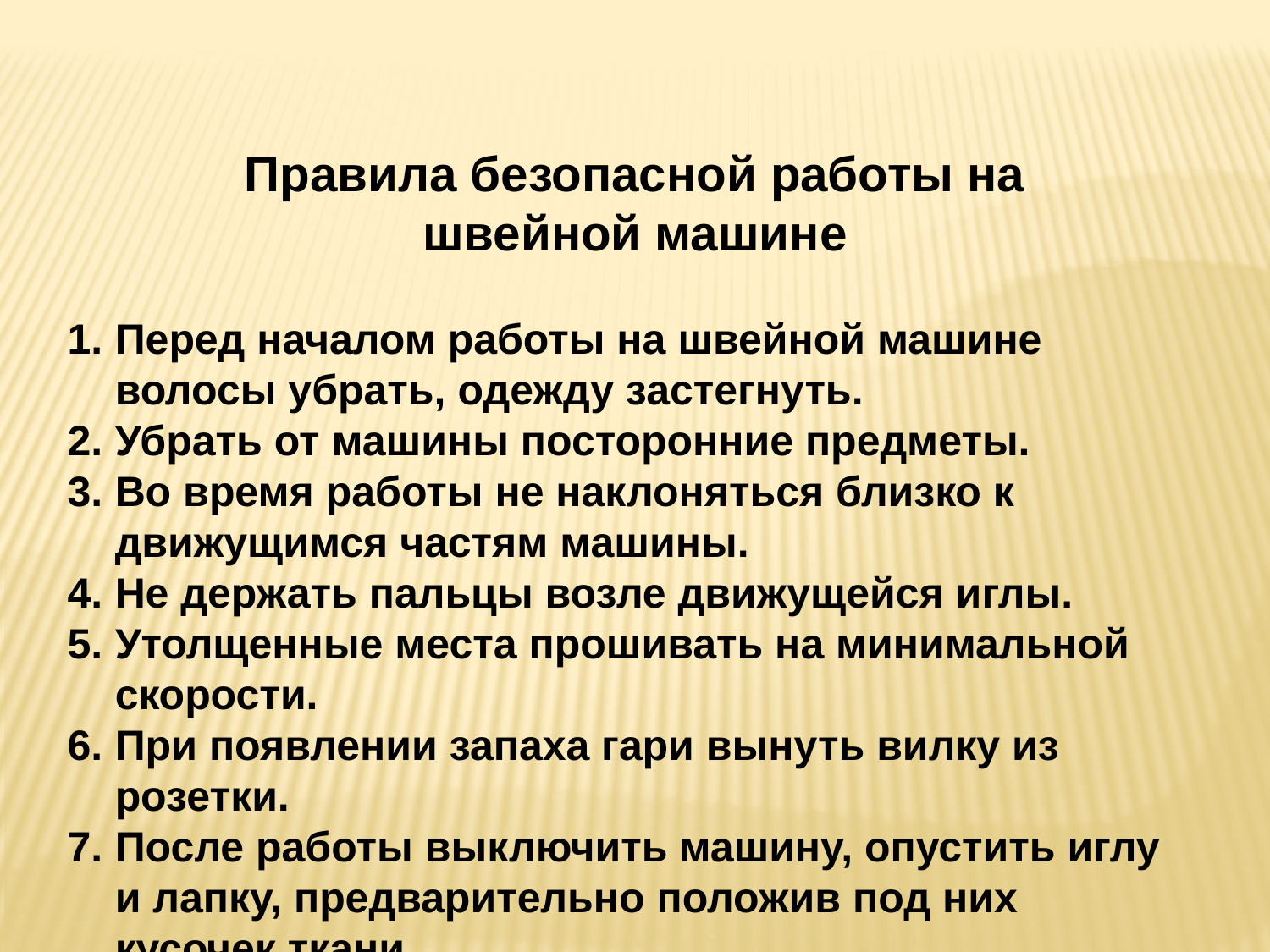

Правила безопасной работы на швейной машине
Перед началом работы на швейной машине волосы убрать, одежду застегнуть.
Убрать от машины посторонние предметы.
Во время работы не наклоняться близко к движущимся частям машины.
Не держать пальцы возле движущейся иглы.
Утолщенные места прошивать на минимальной скорости.
При появлении запаха гари вынуть вилку из розетки.
После работы выключить машину, опустить иглу и лапку, предварительно положив под них кусочек ткани.